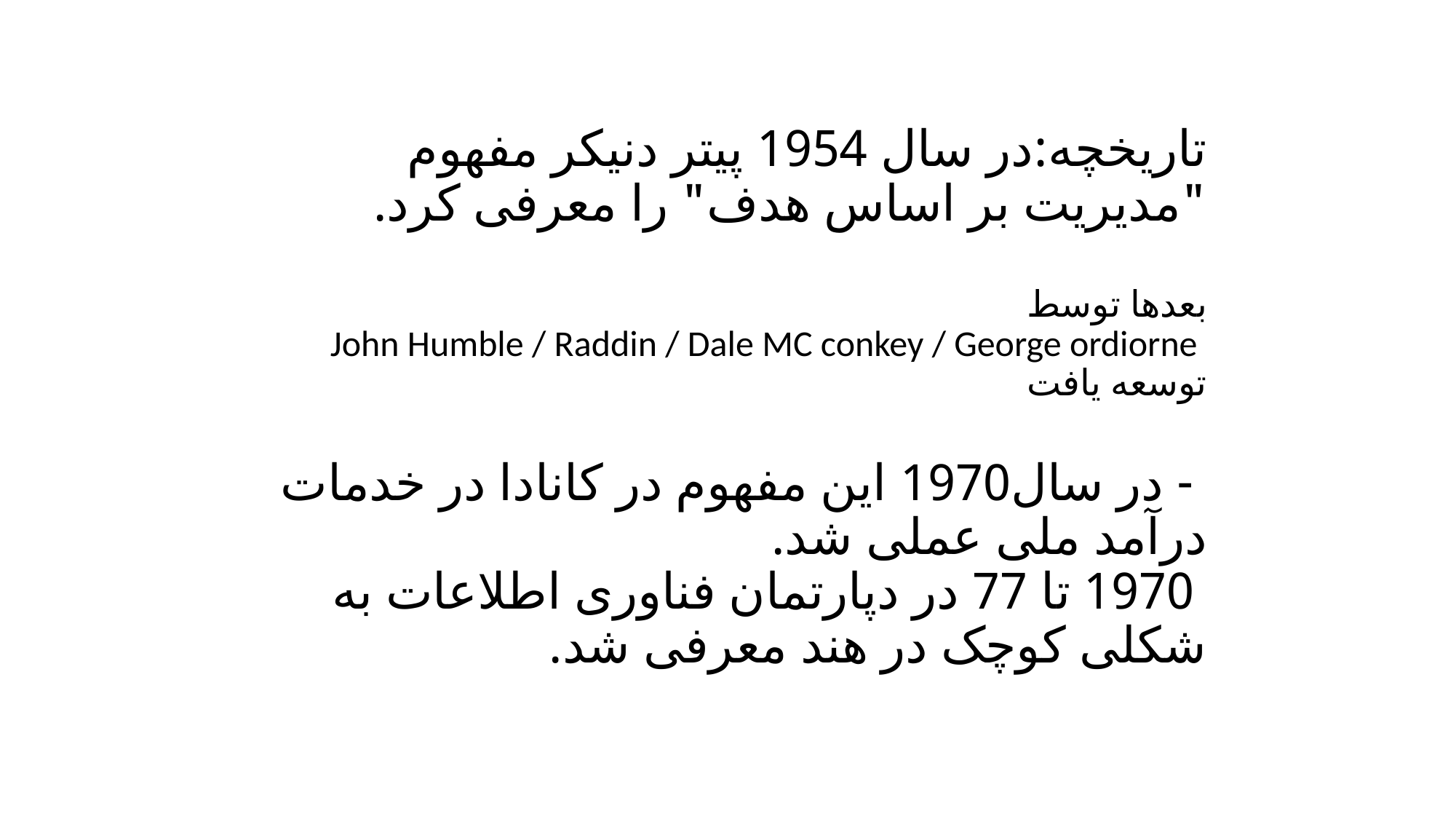

# تاریخچه:در سال 1954 پیتر دنیکر مفهوم "مدیریت بر اساس هدف" را معرفی کرد. بعدها توسط John Humble / Raddin / Dale MC conkey / George ordiorne توسعه یافت - در سال1970 این مفهوم در کانادا در خدمات درآمد ملی عملی شد. 1970 تا 77 در دپارتمان فناوری اطلاعات به شکلی کوچک در هند معرفی شد.